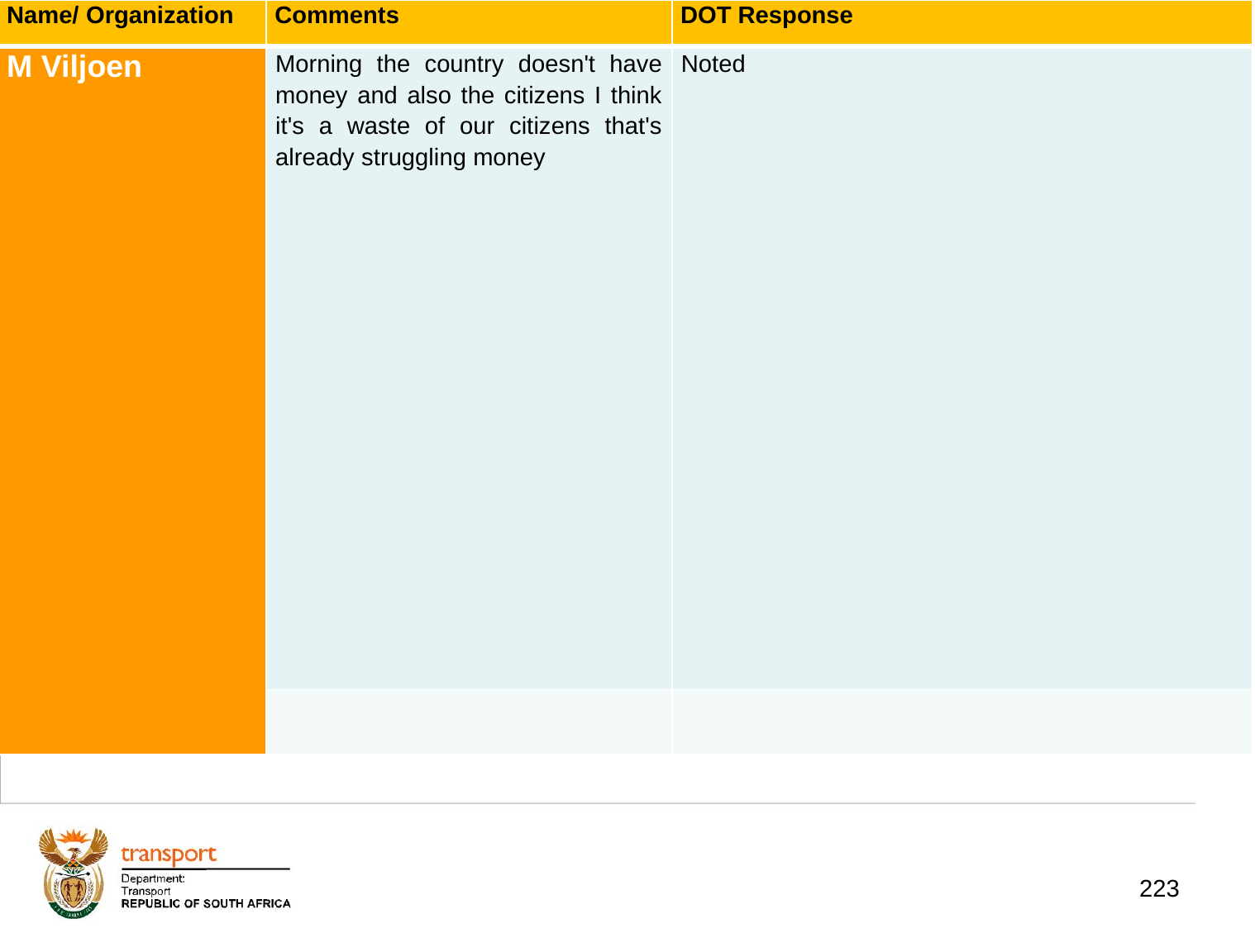

| Name/ Organization | Comments | DOT Response |
| --- | --- | --- |
| M Viljoen | Morning the country doesn't have money and also the citizens I think it's a waste of our citizens that's already struggling money | Noted |
|  |  |  |
# 1. Background
223